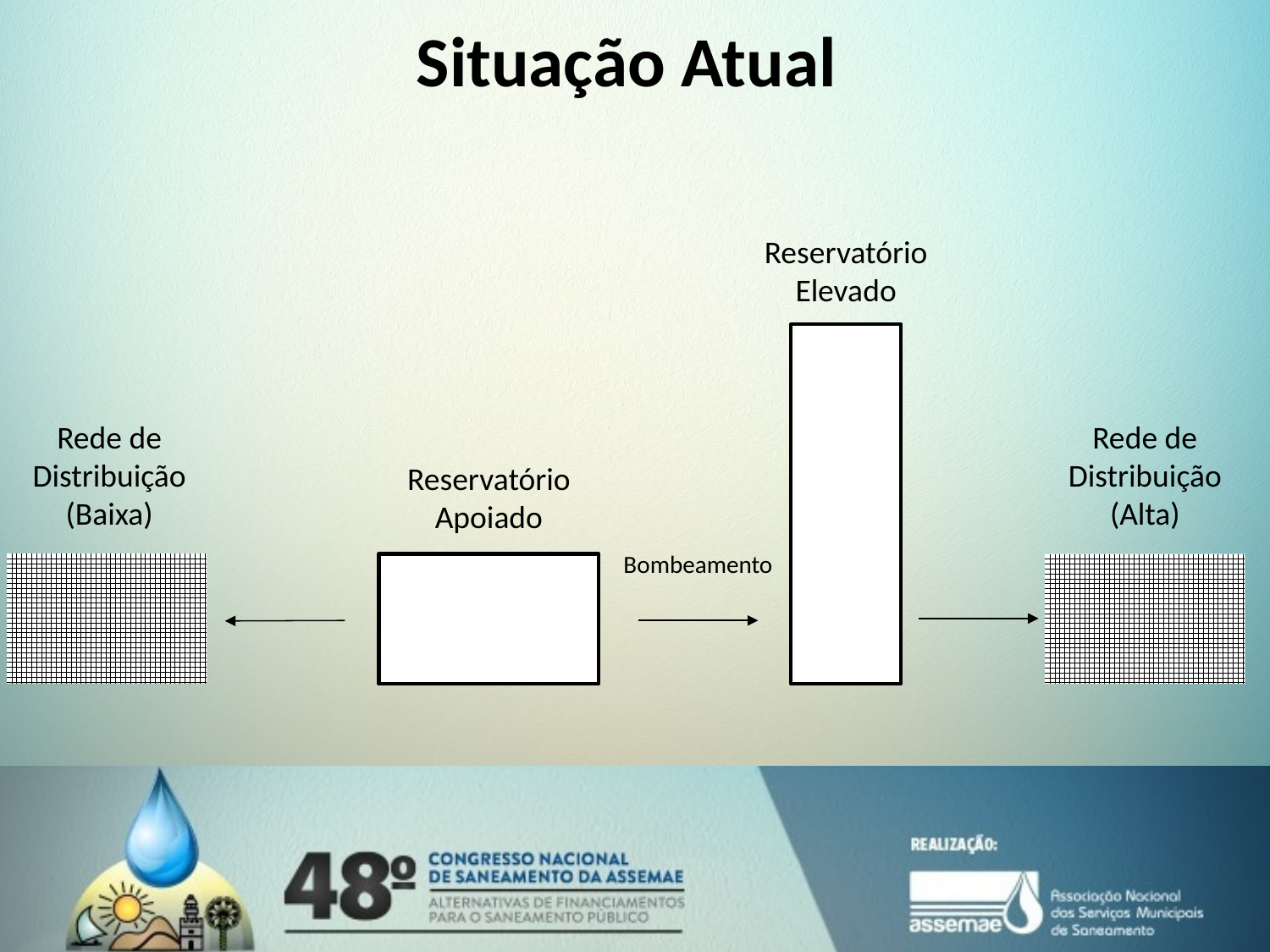

Situação Atual

Reservatório Elevado

Rede de
Distribuição
(Baixa)
Rede de
Distribuição
(Alta)
Reservatório Apoiado
Bombeamento